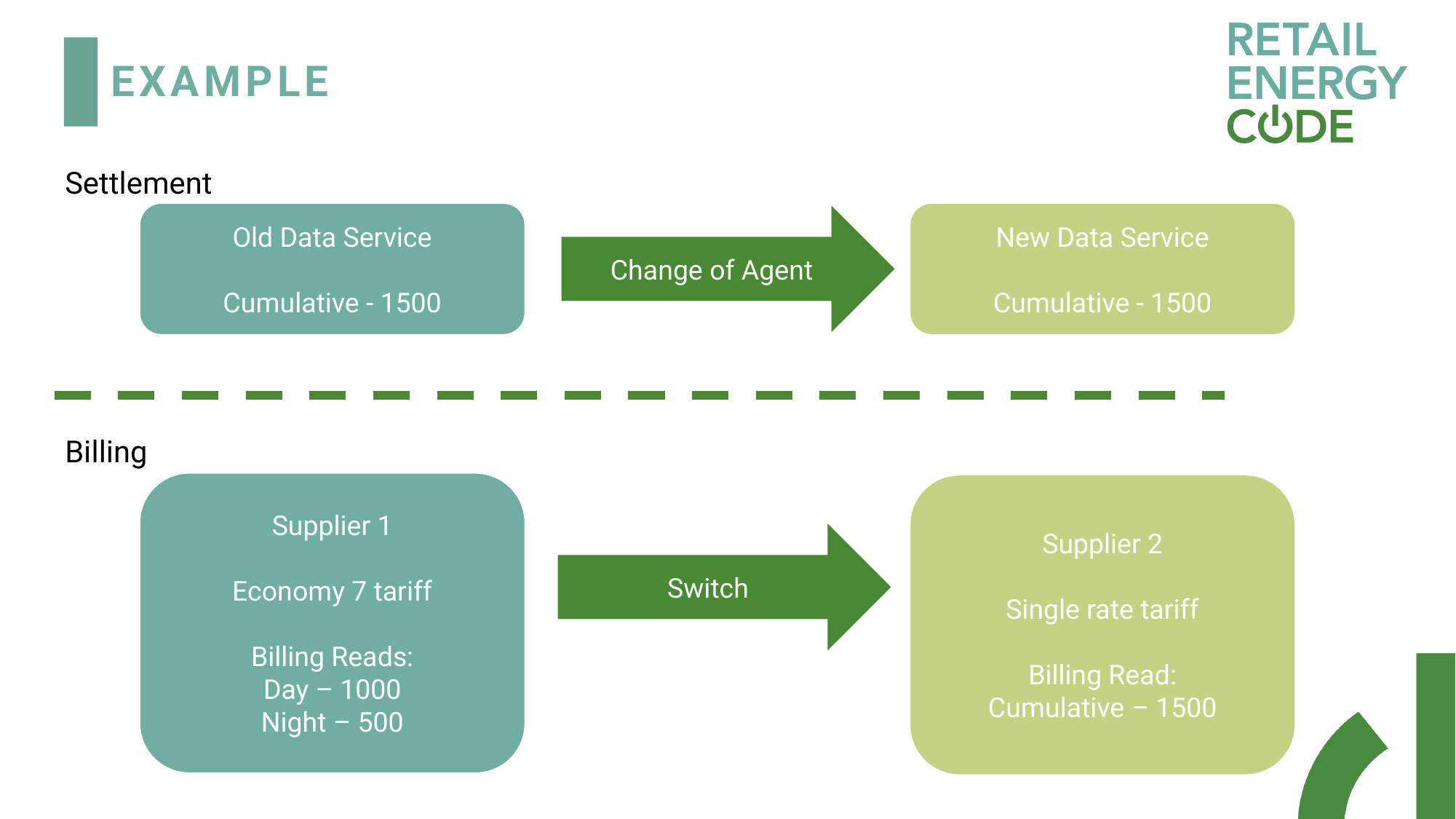

# Example
Settlement
Old Data Service

Cumulative - 1500
New Data Service

Cumulative - 1500
Change of Agent
Billing
Supplier 1

Economy 7 tariff

Billing Reads:
Day – 1000
Night – 500
Supplier 2

Single rate tariff

Billing Read:
Cumulative – 1500
Switch